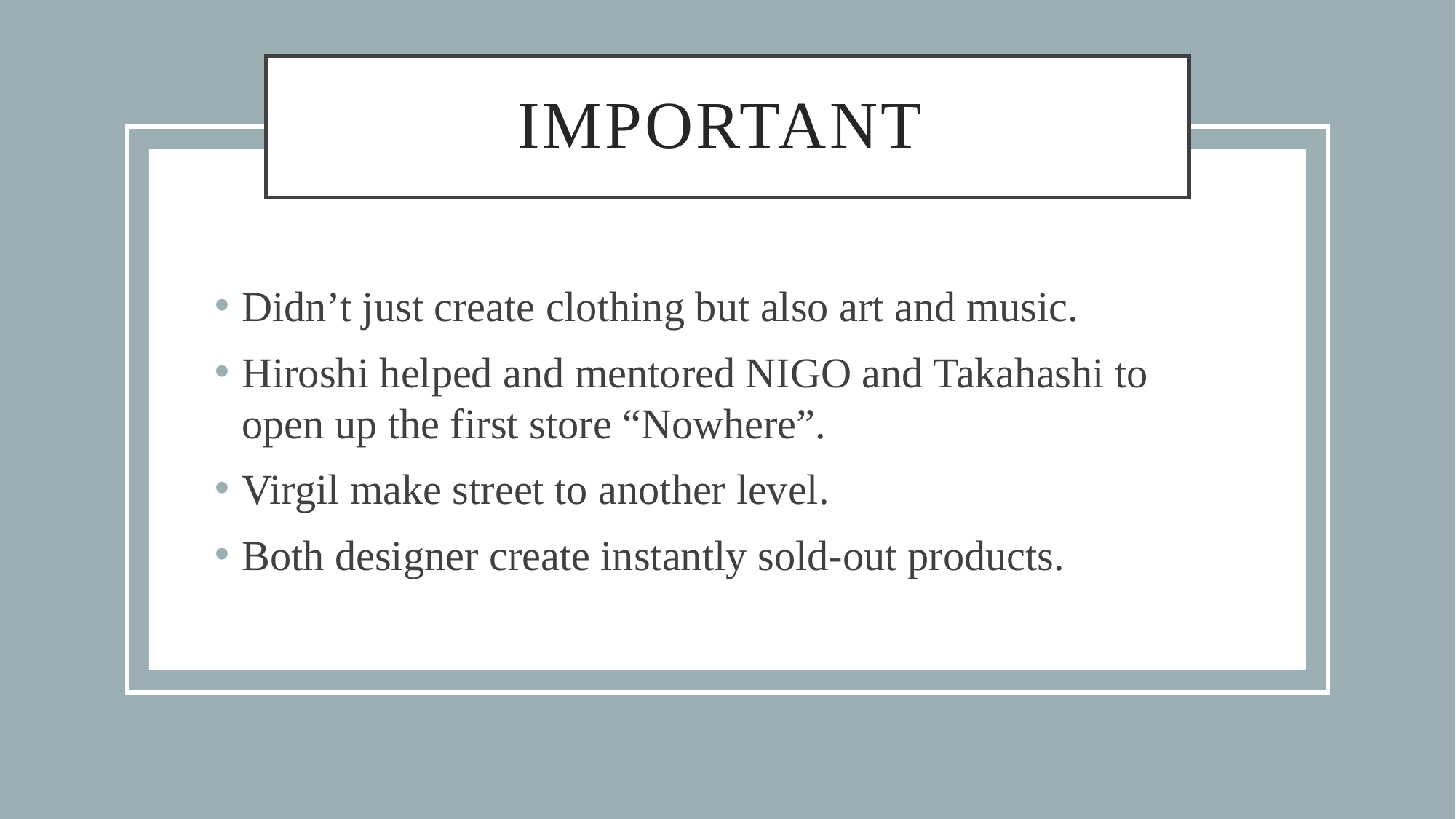

# Important

Didn’t just create clothing but also art and music.
Hiroshi helped and mentored NIGO and Takahashi to open up the first store “Nowhere”.
Virgil make street to another level.
Both designer create instantly sold-out products.